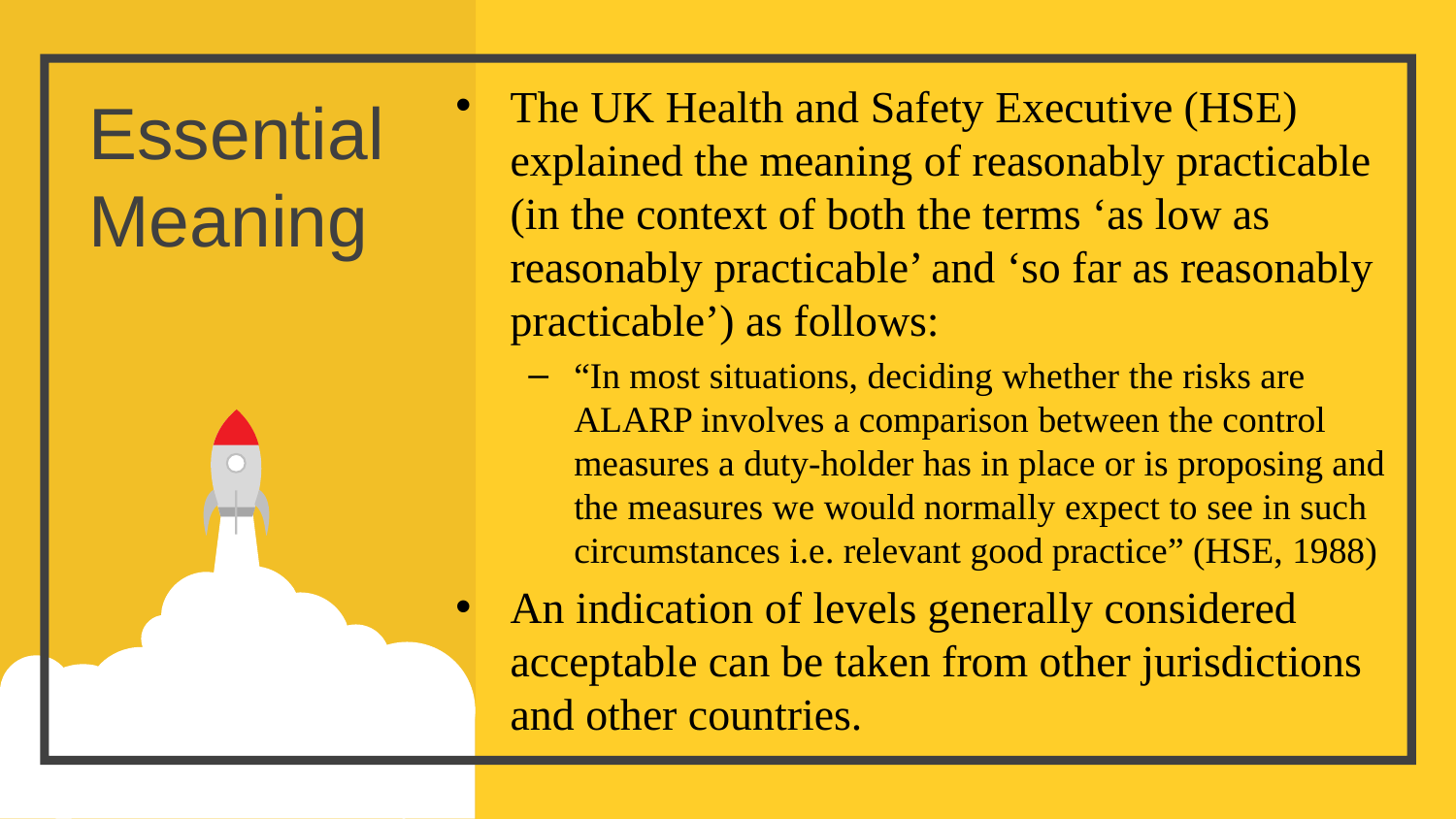

Essential Meaning
The UK Health and Safety Executive (HSE)        explained the meaning of reasonably practicable  (in the context of both the terms ‘as low as           reasonably practicable’ and ‘so far as reasonably practicable’) as follows:
“In most situations, deciding whether the risks are        ALARP involves a comparison between the control      measures a duty-holder has in place or is proposing and the measures we would normally expect to see in such   circumstances i.e. relevant good practice” (HSE, 1988)
An indication of levels generally considered        acceptable can be taken from other jurisdictions  and other countries.